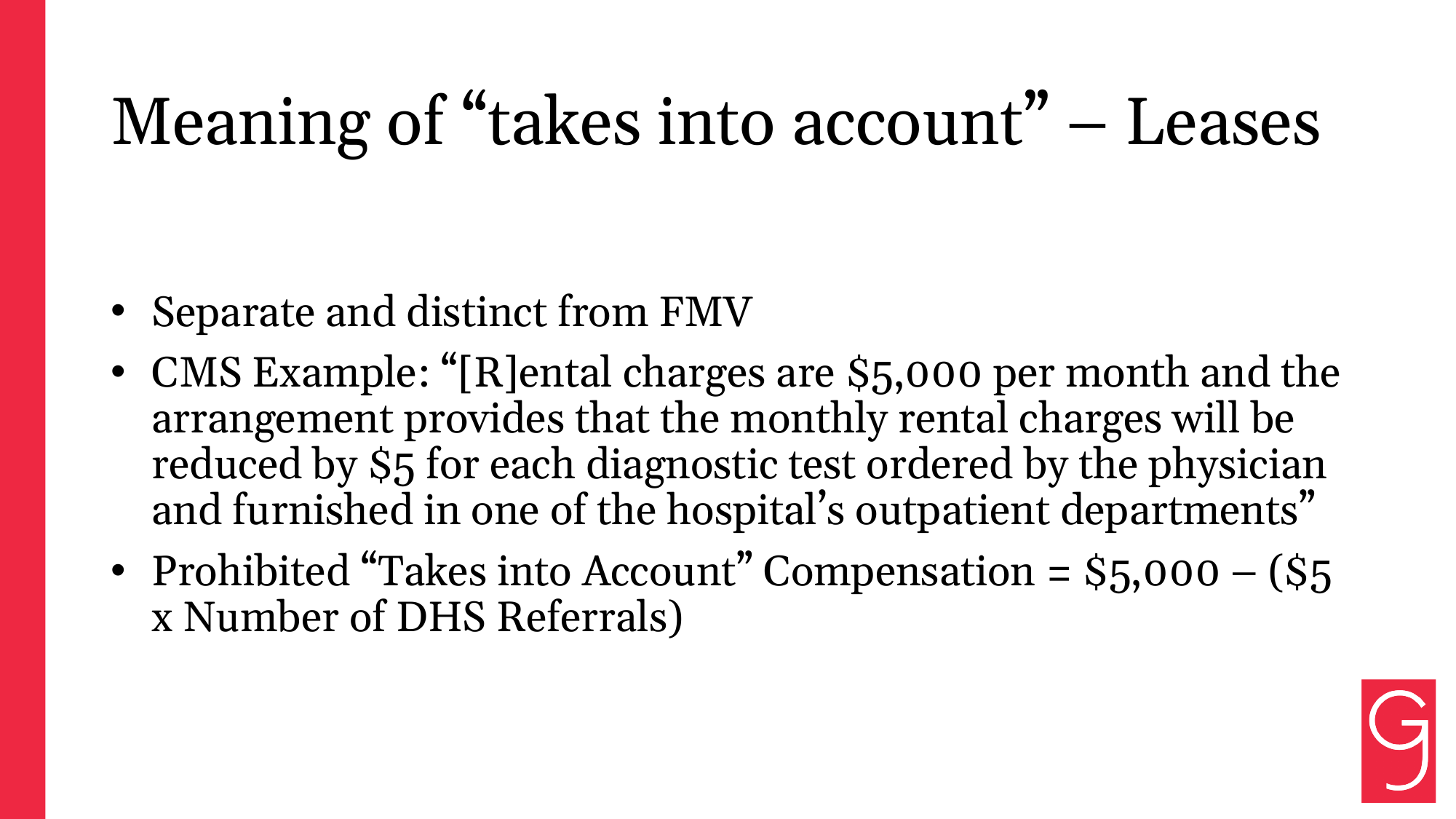

# Meaning of “takes into account” – Leases

Separate and distinct from FMV
CMS Example: “[R]ental charges are $5,000 per month and the arrangement provides that the monthly rental charges will be reduced by $5 for each diagnostic test ordered by the physician and furnished in one of the hospital’s outpatient departments”
Prohibited “Takes into Account” Compensation = $5,000 – ($5 x Number of DHS Referrals)